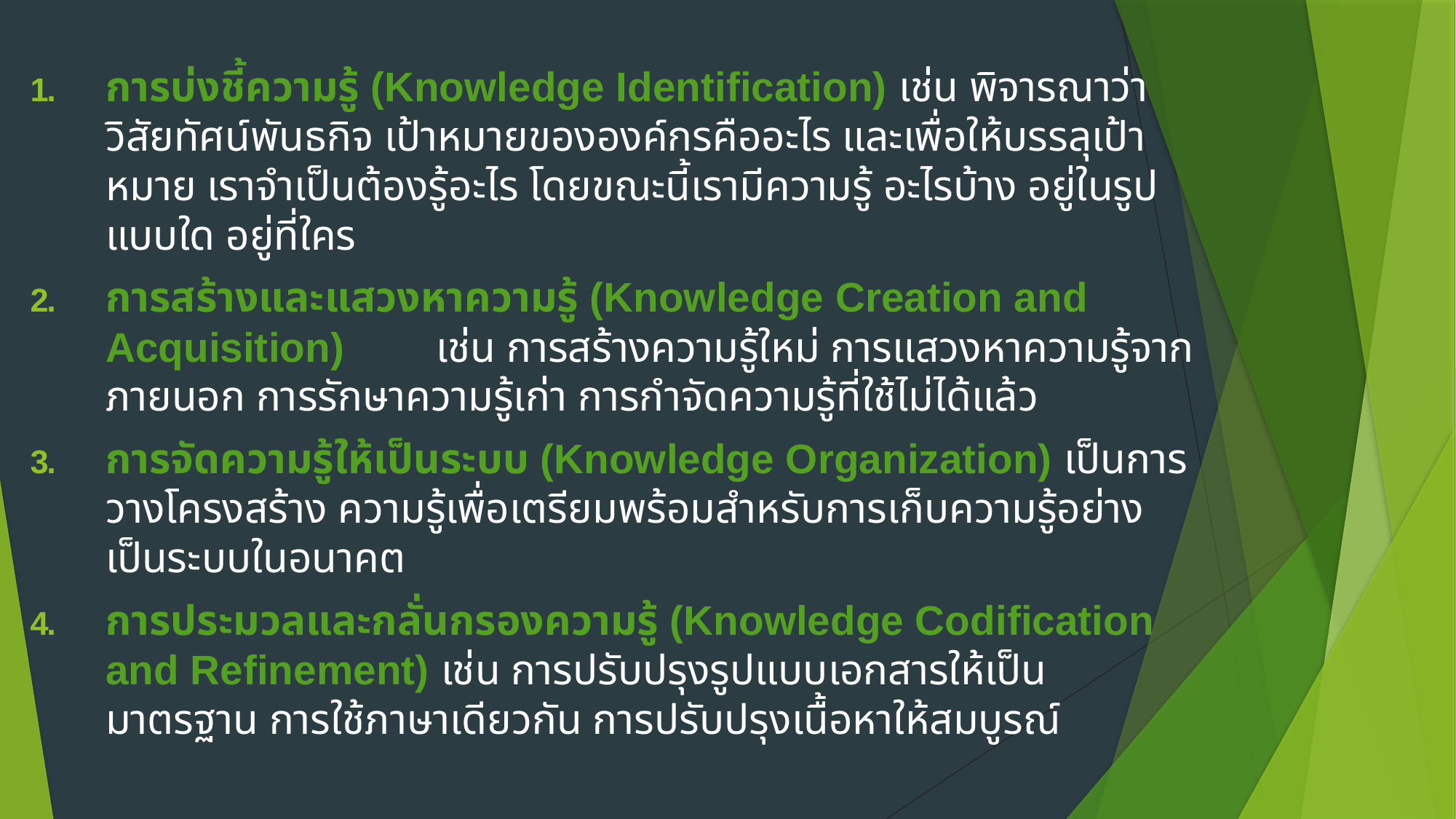

การบ่งชี้ความรู้ (Knowledge Identification) เช่น พิจารณาว่า วิสัยทัศน์พันธกิจ เป้าหมายขององค์กรคืออะไร และเพื่อให้บรรลุเป้าหมาย เราจำเป็นต้องรู้อะไร โดยขณะนี้เรามีความรู้ อะไรบ้าง อยู่ในรูปแบบใด อยู่ที่ใคร
การสร้างและแสวงหาความรู้ (Knowledge Creation and Acquisition)        เช่น การสร้างความรู้ใหม่ การแสวงหาความรู้จากภายนอก การรักษาความรู้เก่า การกำจัดความรู้ที่ใช้ไม่ได้แล้ว
การจัดความรู้ให้เป็นระบบ (Knowledge Organization) เป็นการวางโครงสร้าง ความรู้เพื่อเตรียมพร้อมสำหรับการเก็บความรู้อย่างเป็นระบบในอนาคต
การประมวลและกลั่นกรองความรู้ (Knowledge Codification and Refinement) เช่น การปรับปรุงรูปแบบเอกสารให้เป็นมาตรฐาน การใช้ภาษาเดียวกัน การปรับปรุงเนื้อหาให้สมบูรณ์